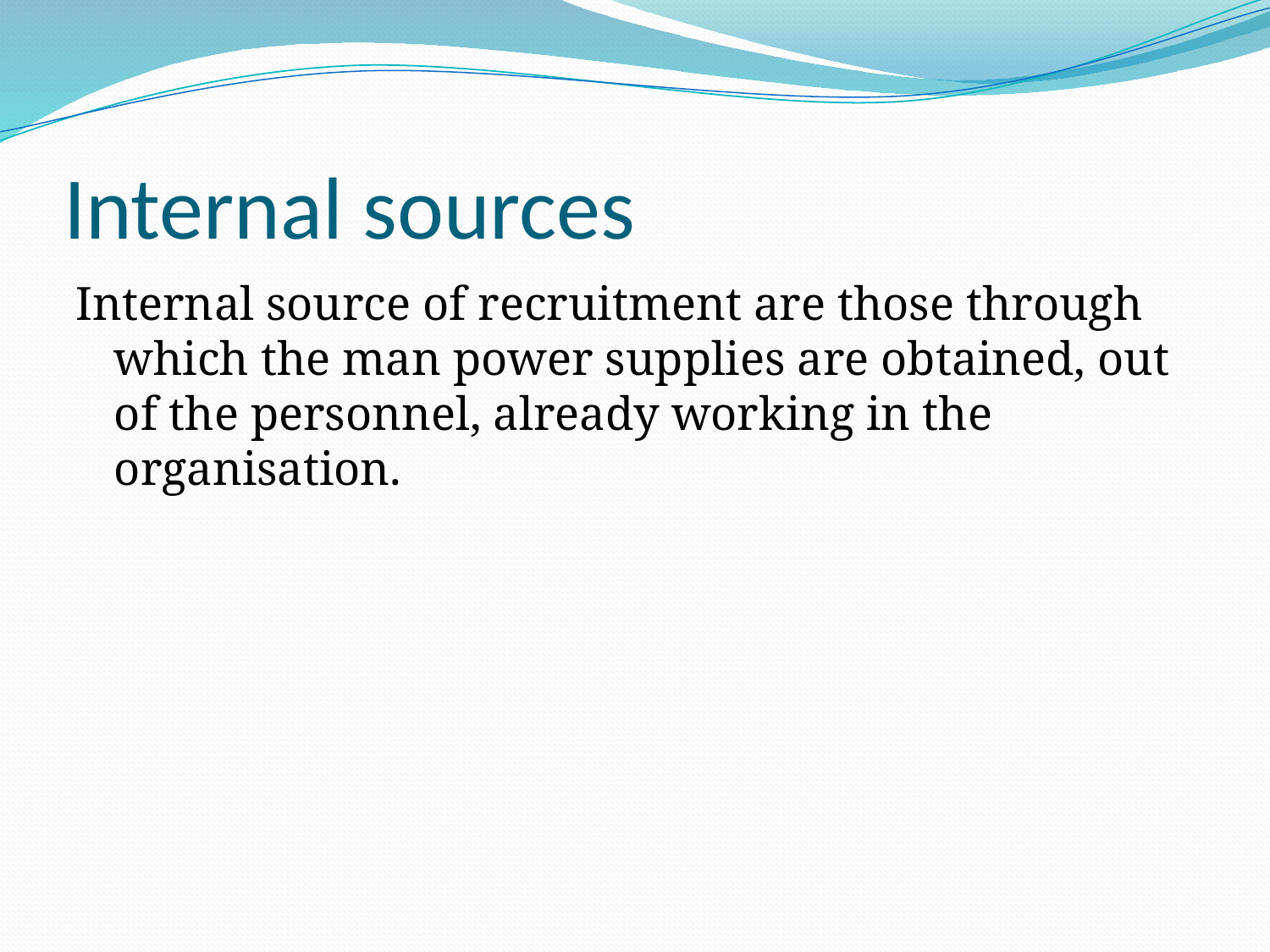

# Internal sources
Internal source of recruitment are those through which the man power supplies are obtained, out of the personnel, already working in the organisation.